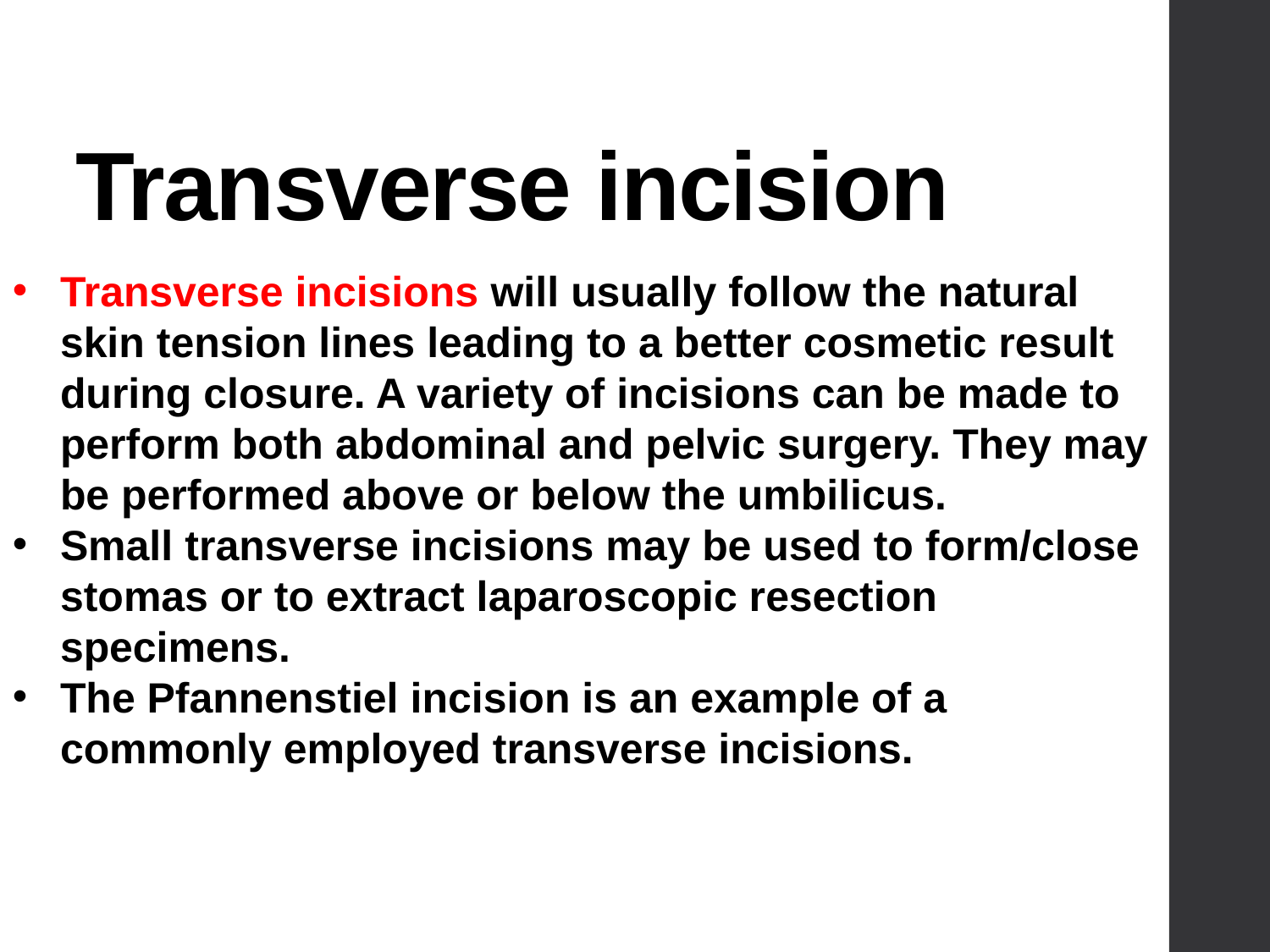

# Transverse incision
Transverse incisions will usually follow the natural skin tension lines leading to a better cosmetic result during closure. A variety of incisions can be made to perform both abdominal and pelvic surgery. They may be performed above or below the umbilicus.
Small transverse incisions may be used to form/close stomas or to extract laparoscopic resection specimens.
The Pfannenstiel incision is an example of a commonly employed transverse incisions.